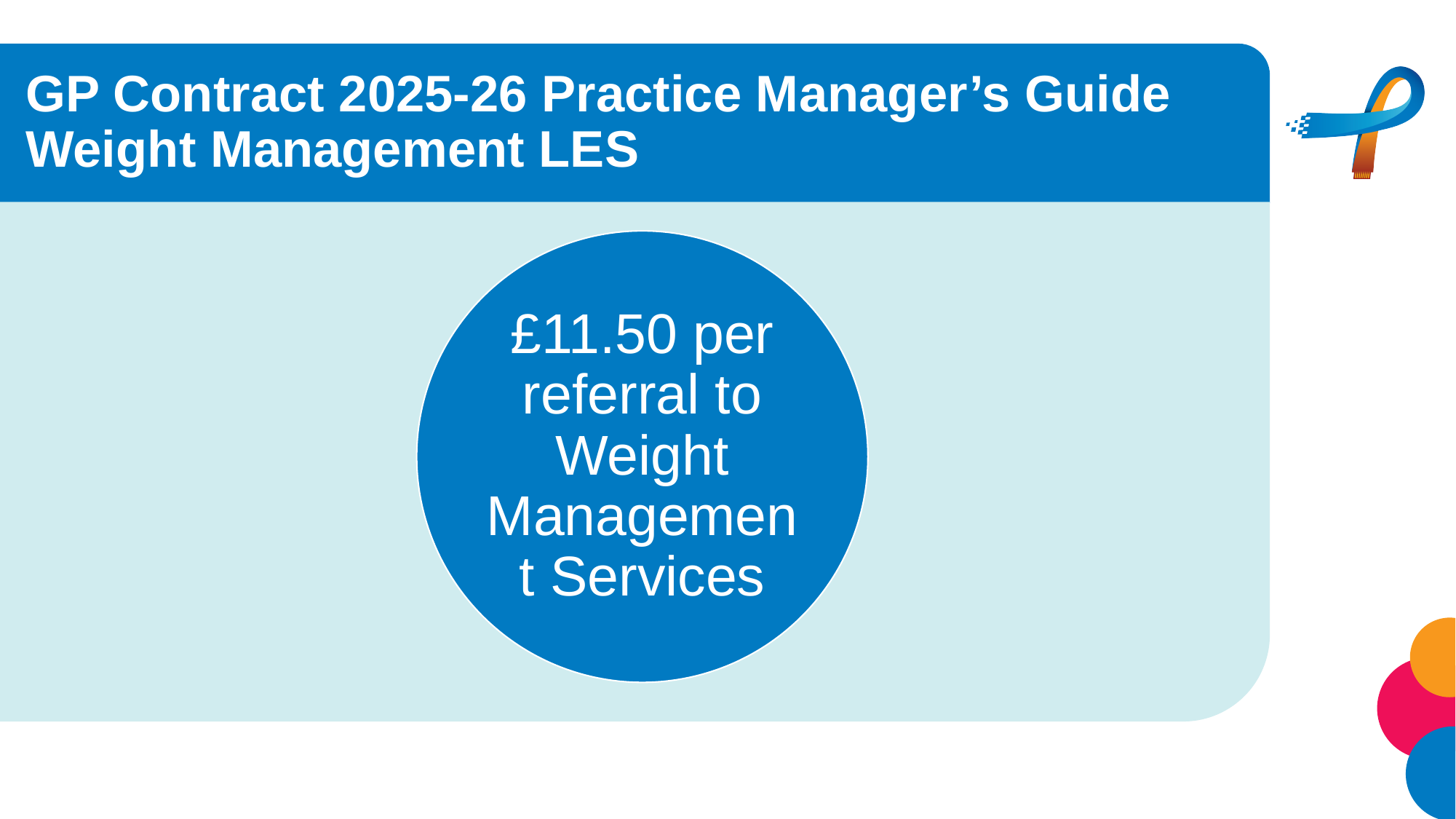

# GP Contract 2025-26 Practice Manager’s Guide Weight Management LES

£11.50 per referral to Weight Management Services